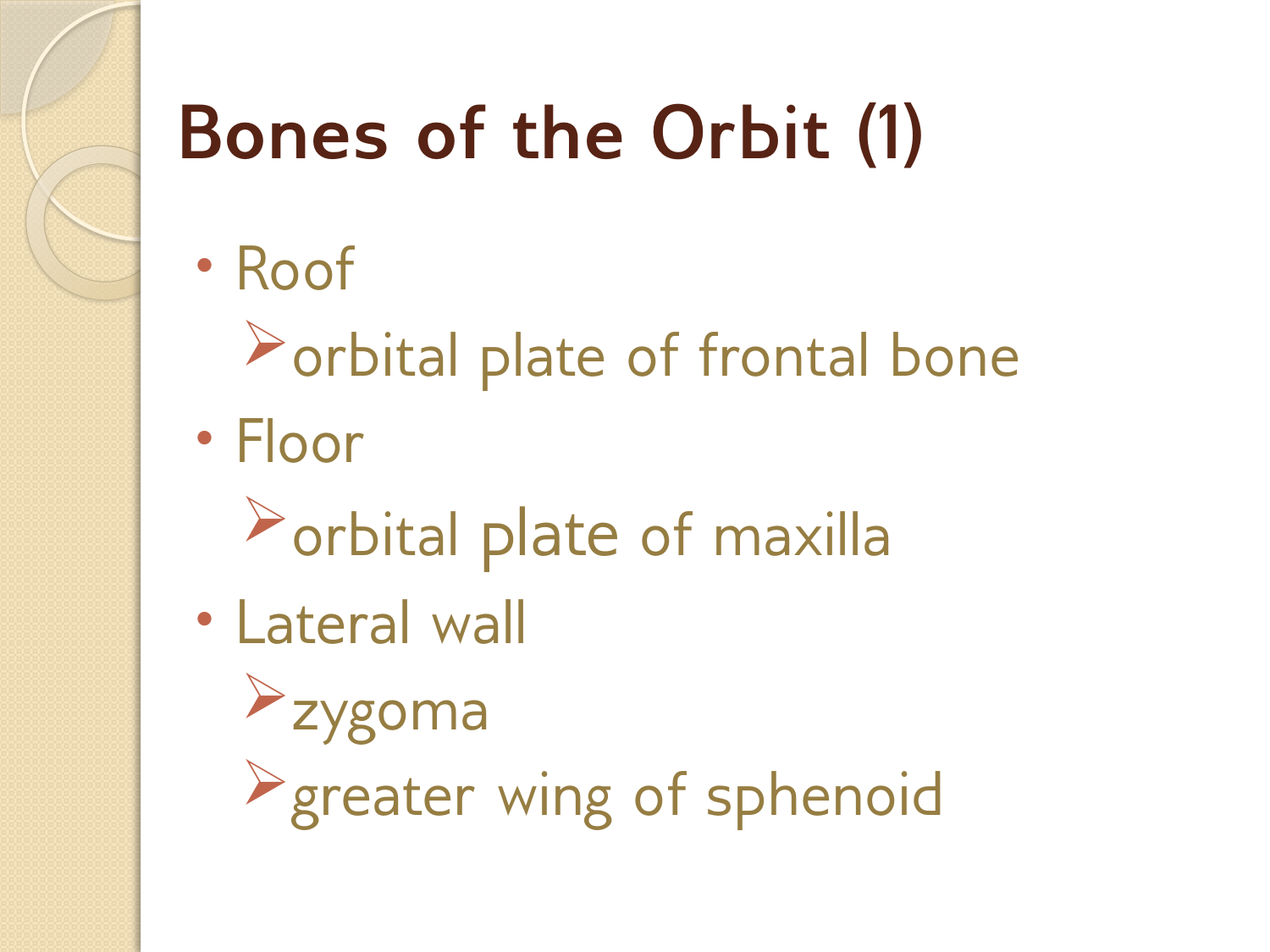

# Bones of the Orbit (1)
Roof
orbital plate of frontal bone
Floor
orbital plate of maxilla
Lateral wall
zygoma
greater wing of sphenoid